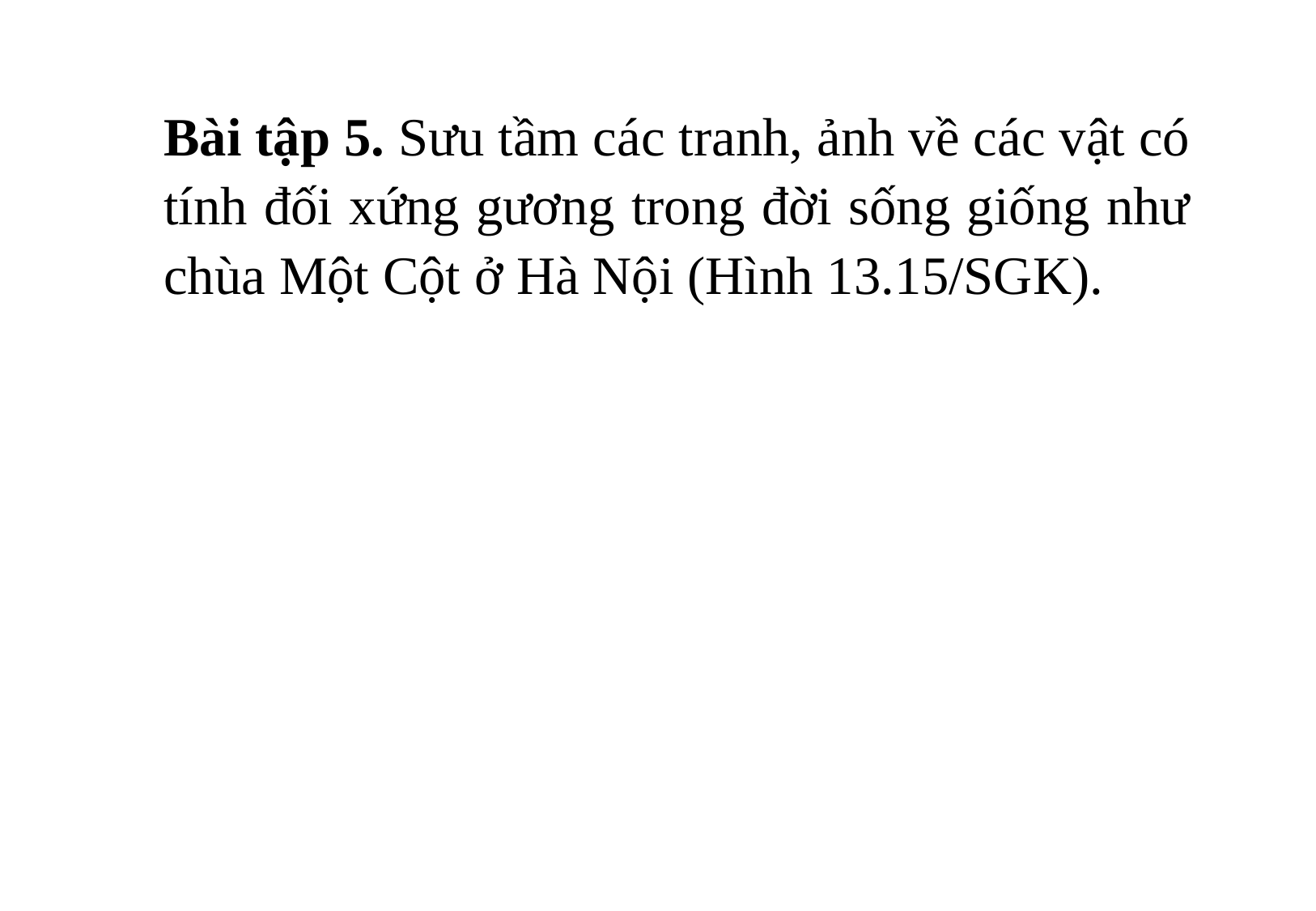

Bài tập 5. Sưu tầm các tranh, ảnh về các vật có tính đối xứng gương trong đời sống giống như chùa Một Cột ở Hà Nội (Hình 13.15/SGK).